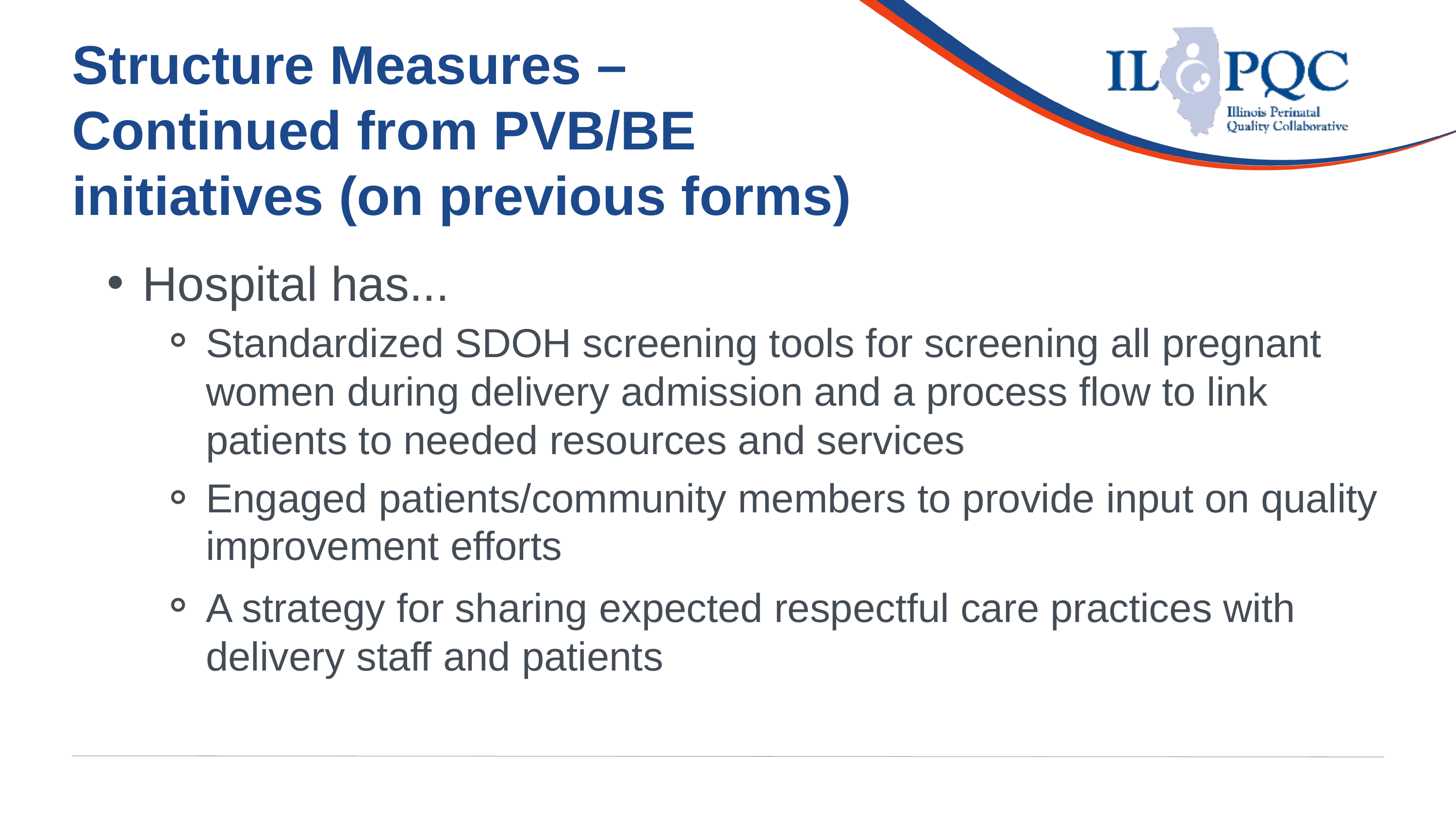

Structure Measures –
Continued from PVB/BE initiatives (on previous forms)

Hospital has...
Standardized SDOH screening tools for screening all pregnant women during delivery admission and a process flow to link patients to needed resources and services
Engaged patients/community members to provide input on quality improvement efforts
A strategy for sharing expected respectful care practices with delivery staff and patients